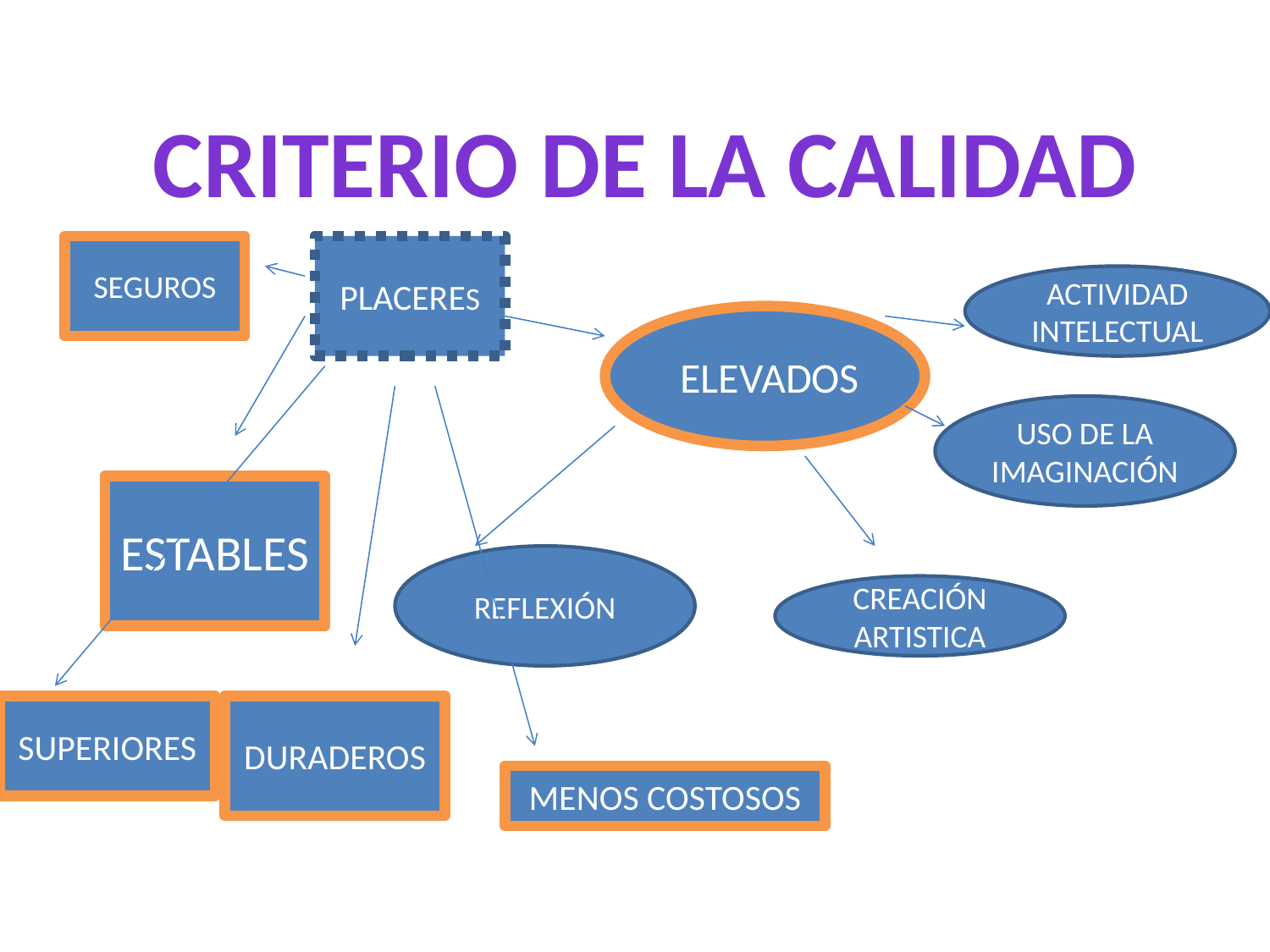

#
CRITERIO DE LA CALIDAD

SEGUROS
PLACERES
ACTIVIDAD INTELECTUAL
 ELEVADOS
USO DE LA IMAGINACIÓN
ESTABLES
REFLEXIÓN
CREACIÓN ARTISTICA
SUPERIORES
DURADEROS
MENOS COSTOSOS